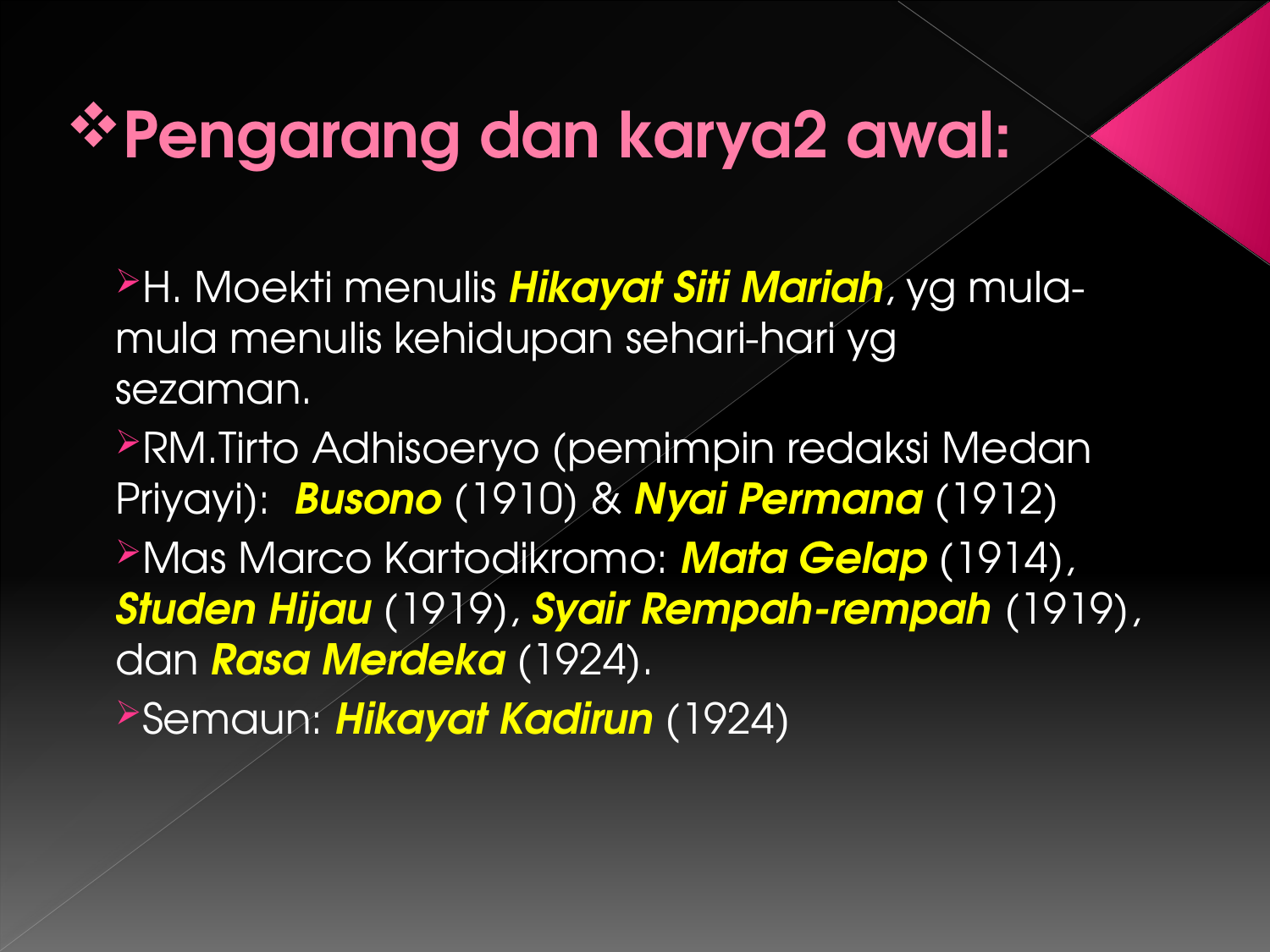

# Pengarang dan karya2 awal:
H. Moekti menulis Hikayat Siti Mariah, yg mula-	mula menulis kehidupan sehari-hari yg 	sezaman.
RM.Tirto Adhisoeryo (pemimpin redaksi Medan 	Priyayi):  Busono (1910) & Nyai Permana (1912)
Mas Marco Kartodikromo: Mata Gelap (1914), 	Studen Hijau (1919), Syair Rempah-rempah 	(1919), dan Rasa Merdeka (1924).
Semaun: Hikayat Kadirun (1924)